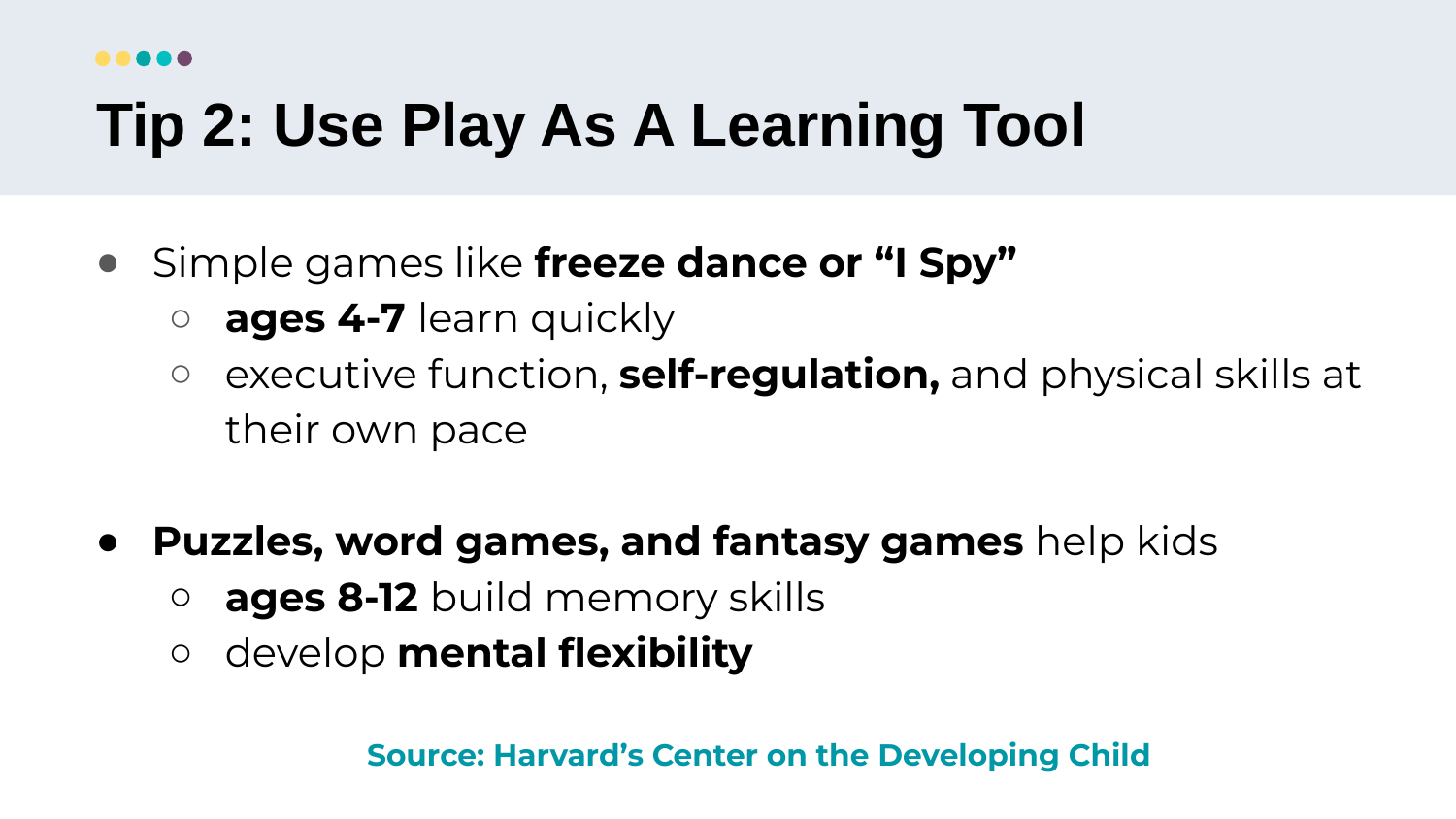

Tip 2: Use Play As A Learning Tool
Simple games like freeze dance or “I Spy”
ages 4-7 learn quickly
executive function, self-regulation, and physical skills at their own pace

Puzzles, word games, and fantasy games help kids
ages 8-12 build memory skills
develop mental flexibility

Source: Harvard’s Center on the Developing Child